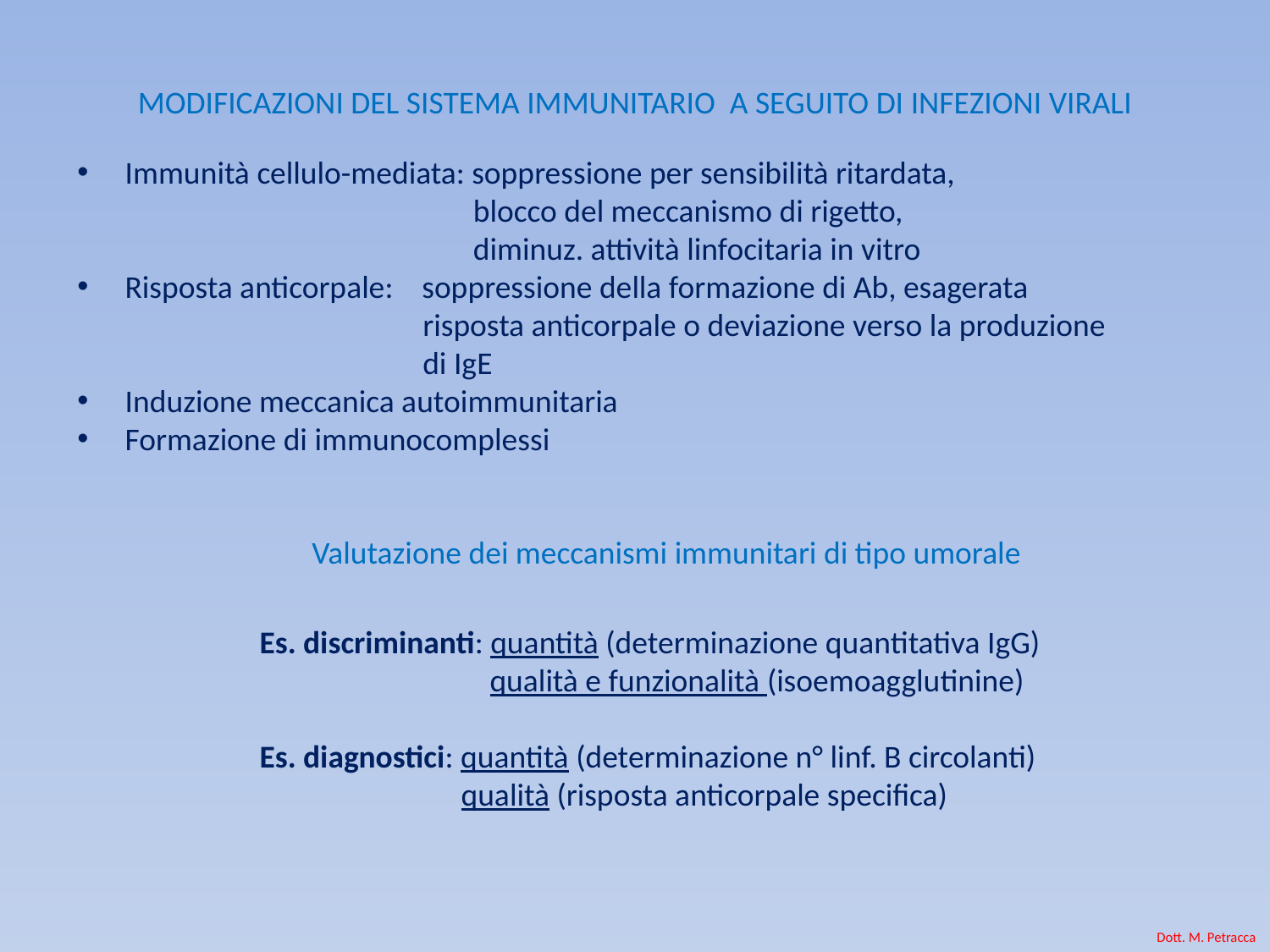

MODIFICAZIONI DEL SISTEMA IMMUNITARIO  A SEGUITO DI INFEZIONI VIRALI
Immunità cellulo-mediata: soppressione per sensibilità ritardata,
                                                       blocco del meccanismo di rigetto,
                                                       diminuz. attività linfocitaria in vitro
Risposta anticorpale:    soppressione della formazione di Ab, esagerata
                                                risposta anticorpale o deviazione verso la produzione
                                                di IgE
Induzione meccanica autoimmunitaria
Formazione di immunocomplessi

Valutazione dei meccanismi immunitari di tipo umorale
Es. discriminanti: quantità (determinazione quantitativa IgG)
                                qualità e funzionalità (isoemoagglutinine)

Es. diagnostici: quantità (determinazione n° linf. B circolanti)
                            qualità (risposta anticorpale specifica)
Dott. M. Petracca